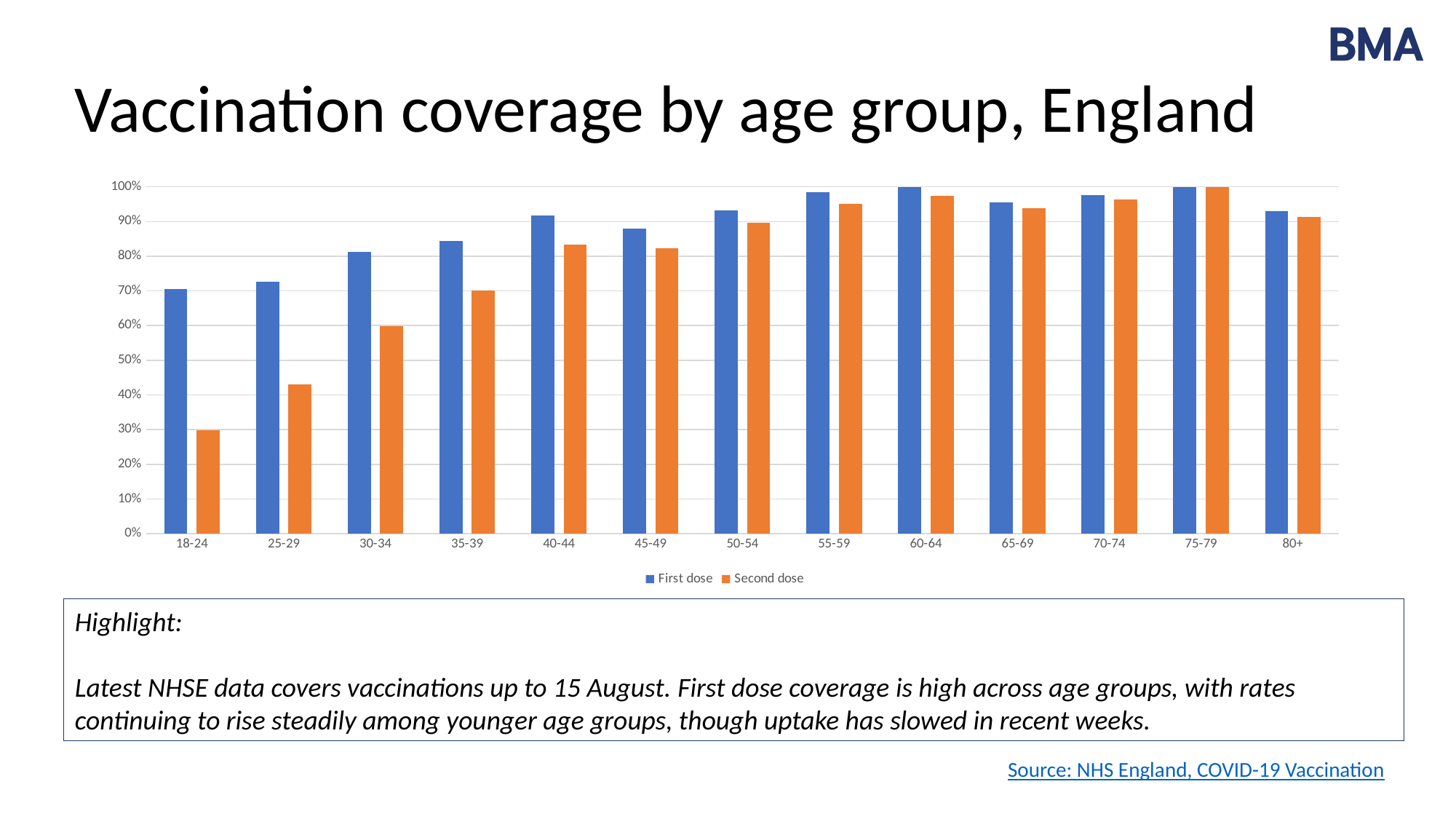

Vaccination coverage by age group, England

### Chart

| Category | First dose | Second dose |
|---|---|---|
| 18-24 | 0.7058707246003845 | 0.2990755668912935 |
| 25-29 | 0.727106975334672 | 0.42933870046606404 |
| 30-34 | 0.8116361174530995 | 0.5976227654010526 |
| 35-39 | 0.8447716733420076 | 0.7007744716820734 |
| 40-44 | 0.9167319070367926 | 0.8327535653752441 |
| 45-49 | 0.8789042610336584 | 0.8231737773601032 |
| 50-54 | 0.9330849367402515 | 0.8960885342169762 |
| 55-59 | 0.9851685709156224 | 0.9510092351465721 |
| 60-64 | 1.0035837375696333 | 0.9749703952812409 |
| 65-69 | 0.9546575655942275 | 0.9381787366719824 |
| 70-74 | 0.9758927164355675 | 0.9637919409238067 |
| 75-79 | 1.0203433218975146 | 1.008389816796741 |
| 80+ | 0.9310752621464354 | 0.9130595241955838 |
Highlight:

Latest NHSE data covers vaccinations up to 15 August. First dose coverage is high across age groups, with rates continuing to rise steadily among younger age groups, though uptake has slowed in recent weeks.
Source: NHS England, COVID-19 Vaccination